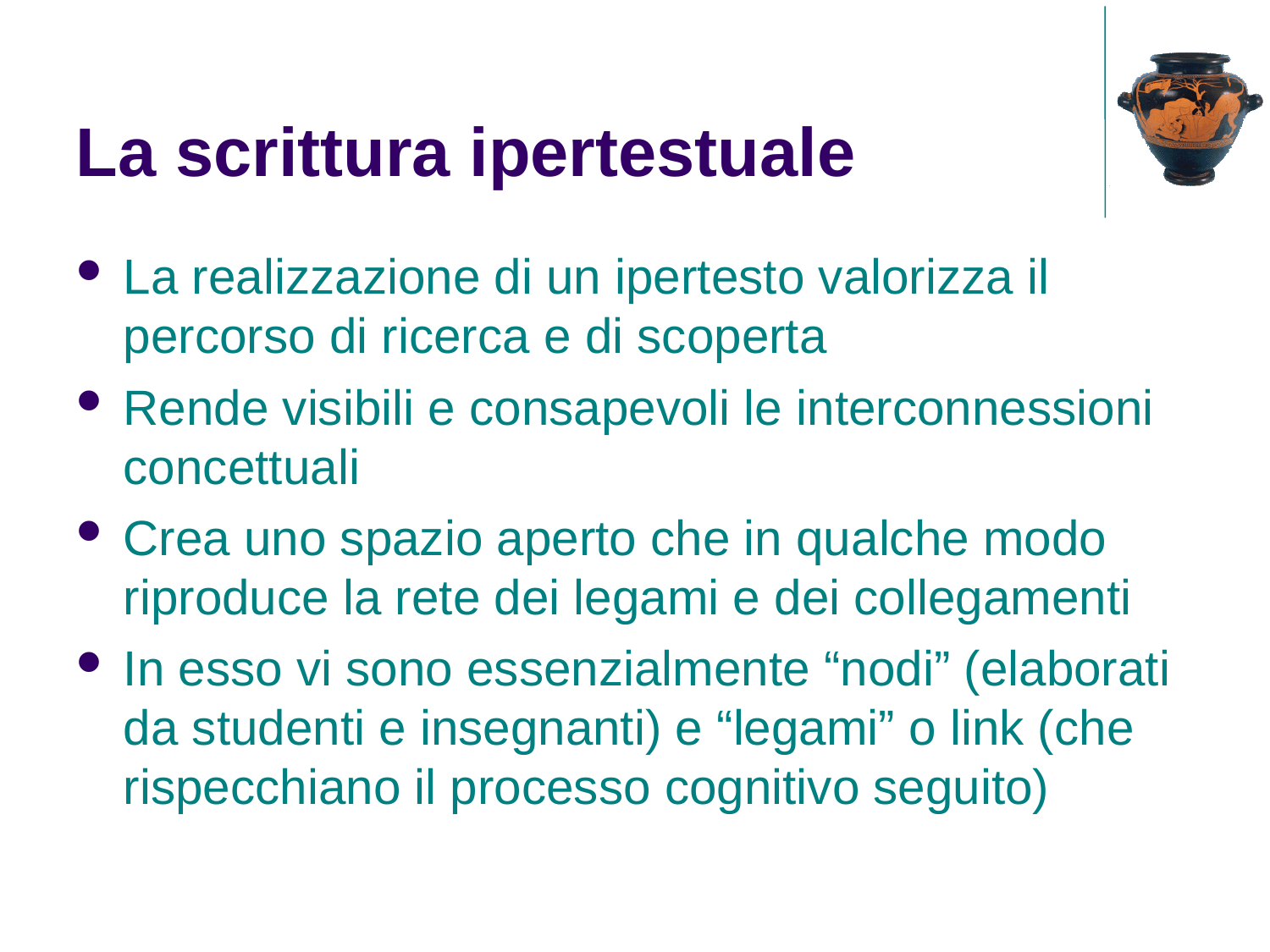

La scrittura ipertestuale
La realizzazione di un ipertesto valorizza il percorso di ricerca e di scoperta
Rende visibili e consapevoli le interconnessioni concettuali
Crea uno spazio aperto che in qualche modo riproduce la rete dei legami e dei collegamenti
In esso vi sono essenzialmente “nodi” (elaborati da studenti e insegnanti) e “legami” o link (che rispecchiano il processo cognitivo seguito)